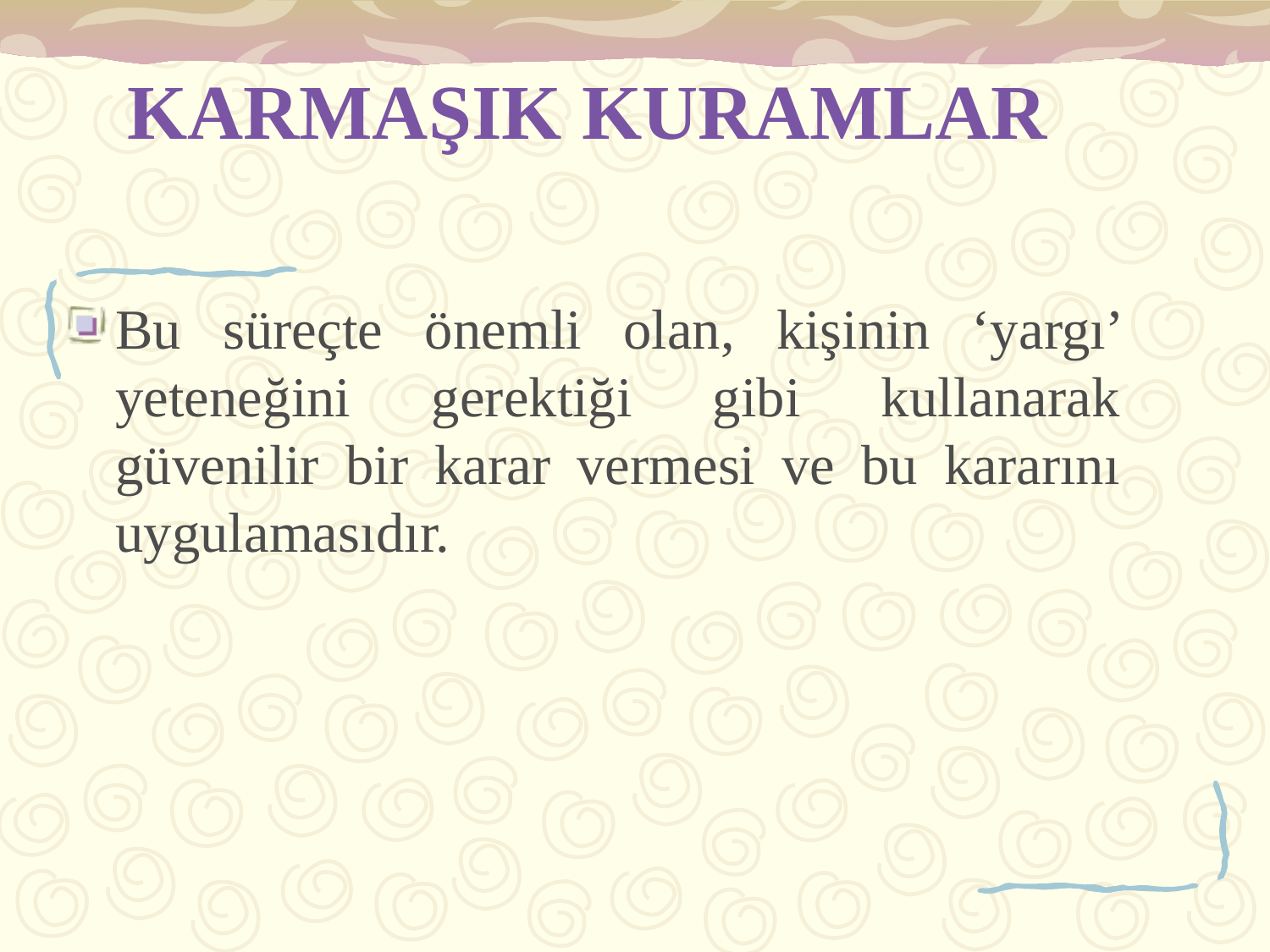

# KARMAŞIK KURAMLAR
Bu süreçte önemli olan, kişinin ‘yargı’ yeteneğini gerektiği gibi kullanarak güvenilir bir karar vermesi ve bu kararını uygulamasıdır.